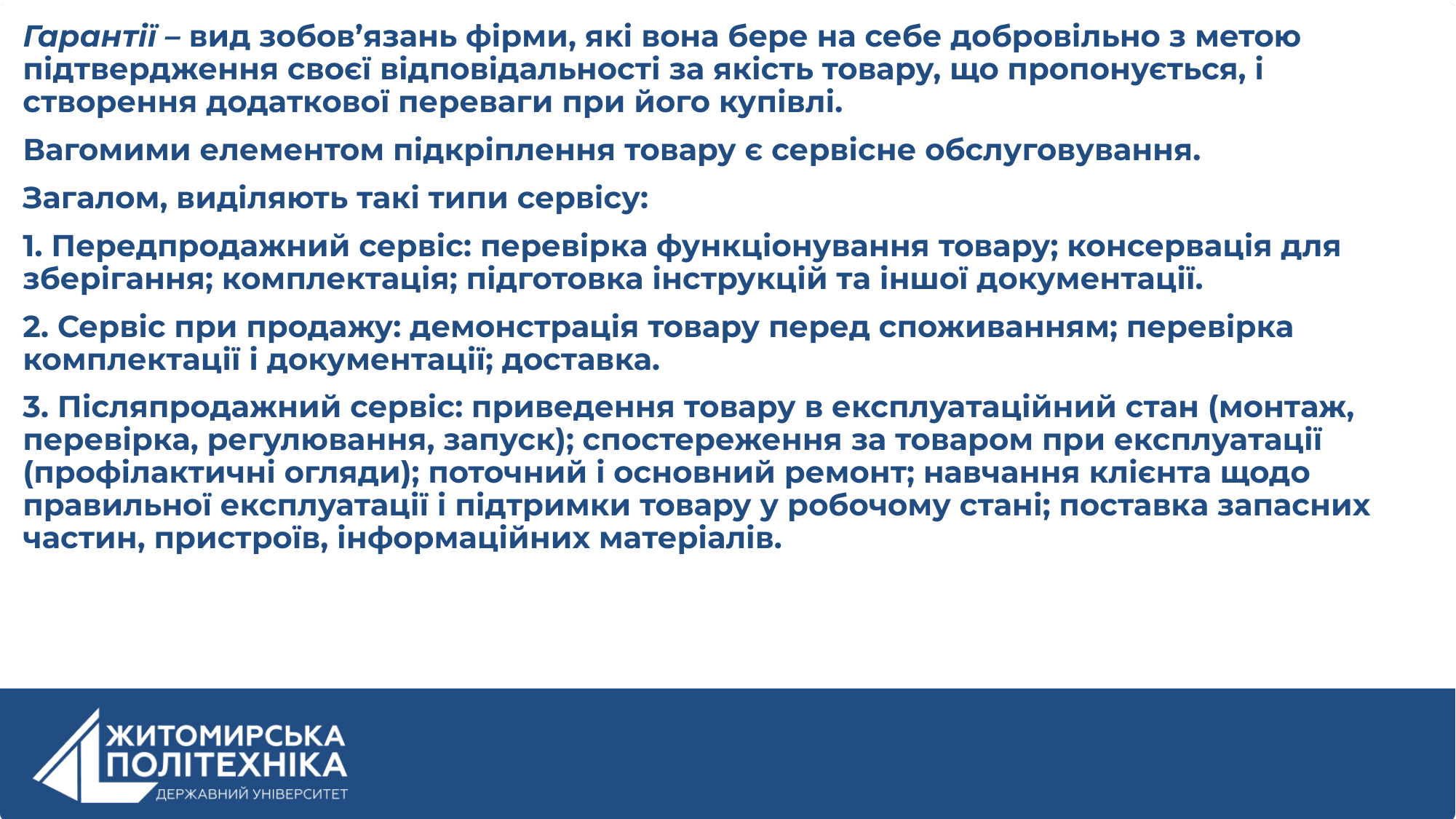

Гарантії – вид зобов’язань фірми, які вона бере на себе добровільно з метою підтвердження своєї відповідальності за якість товару, що пропонується, і створення додаткової переваги при його купівлі.
Вагомими елементом підкріплення товару є сервісне обслуговування.
Загалом, виділяють такі типи сервісу:
1. Передпродажний сервіс: перевірка функціонування товару; консервація для зберігання; комплектація; підготовка інструкцій та іншої документації.
2. Сервіс при продажу: демонстрація товару перед споживанням; перевірка комплектації і документації; доставка.
3. Післяпродажний сервіс: приведення товару в експлуатаційний стан (монтаж, перевірка, регулювання, запуск); спостереження за товаром при експлуатації (профілактичні огляди); поточний і основний ремонт; навчання клієнта щодо правильної експлуатації і підтримки товару у робочому стані; поставка запасних частин, пристроїв, інформаційних матеріалів.